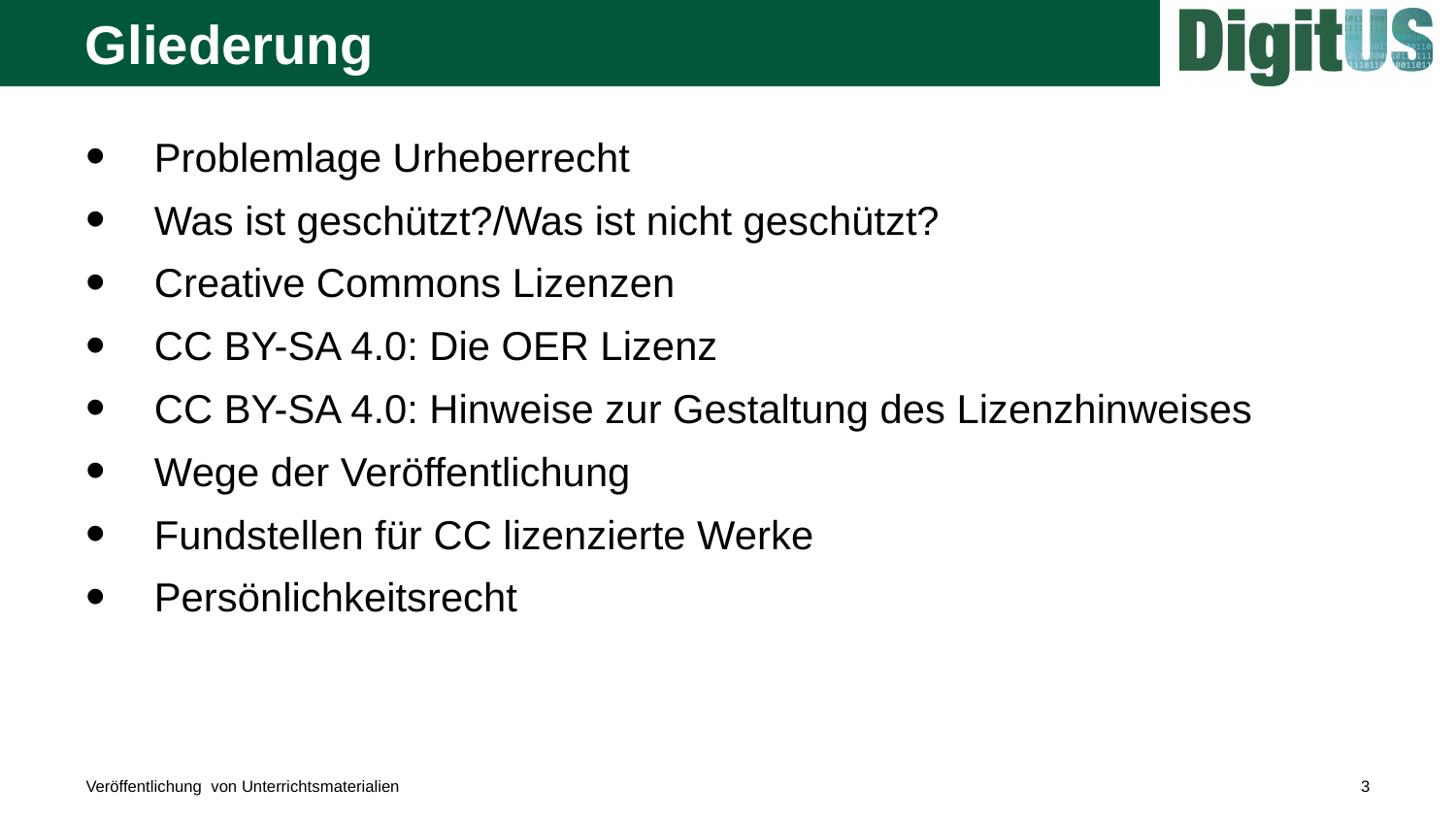

# Gliederung
Problemlage Urheberrecht
Was ist geschützt?/Was ist nicht geschützt?
Creative Commons Lizenzen
CC BY-SA 4.0: Die OER Lizenz
CC BY-SA 4.0: Hinweise zur Gestaltung des Lizenzhinweises
Wege der Veröffentlichung
Fundstellen für CC lizenzierte Werke
Persönlichkeitsrecht

Veröffentlichung  von Unterrichtsmaterialien
3